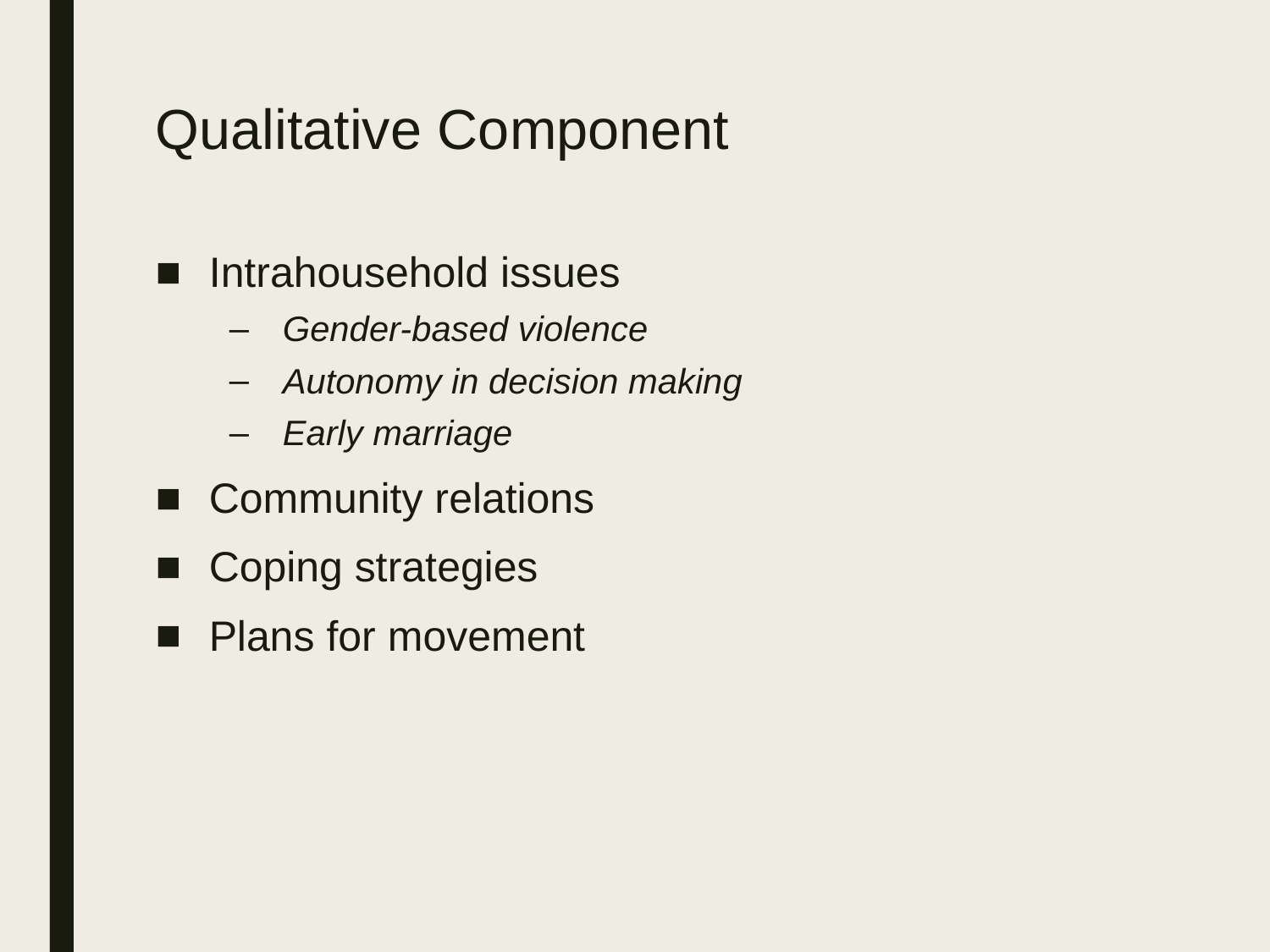

# Qualitative Component
Intrahousehold issues
Gender-based violence
Autonomy in decision making
Early marriage
Community relations
Coping strategies
Plans for movement